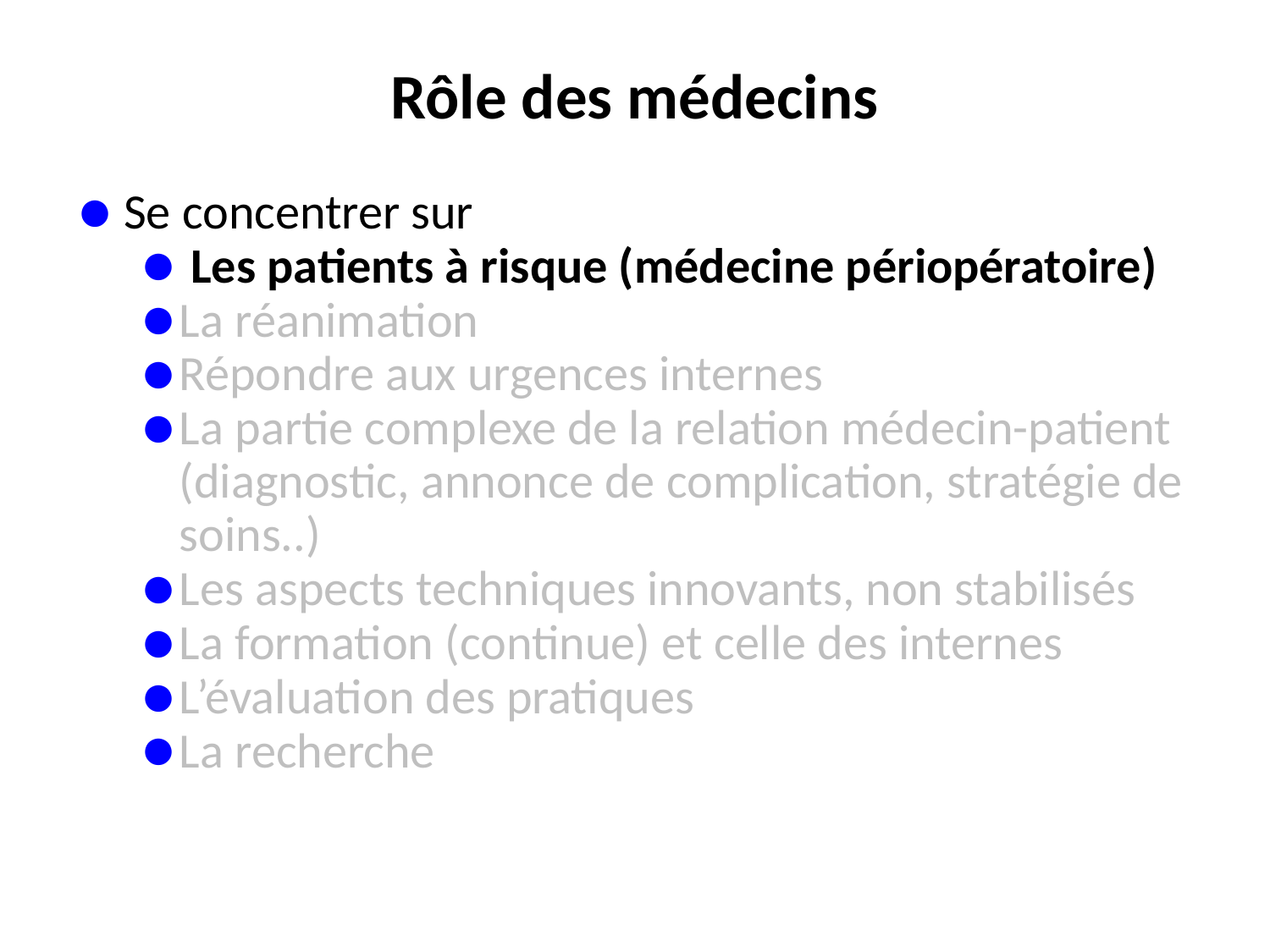

# Rôle des médecins
Se concentrer sur
 Les patients à risque (médecine périopératoire)
La réanimation
Répondre aux urgences internes
La partie complexe de la relation médecin-patient (diagnostic, annonce de complication, stratégie de soins..)
Les aspects techniques innovants, non stabilisés
La formation (continue) et celle des internes
L’évaluation des pratiques
La recherche